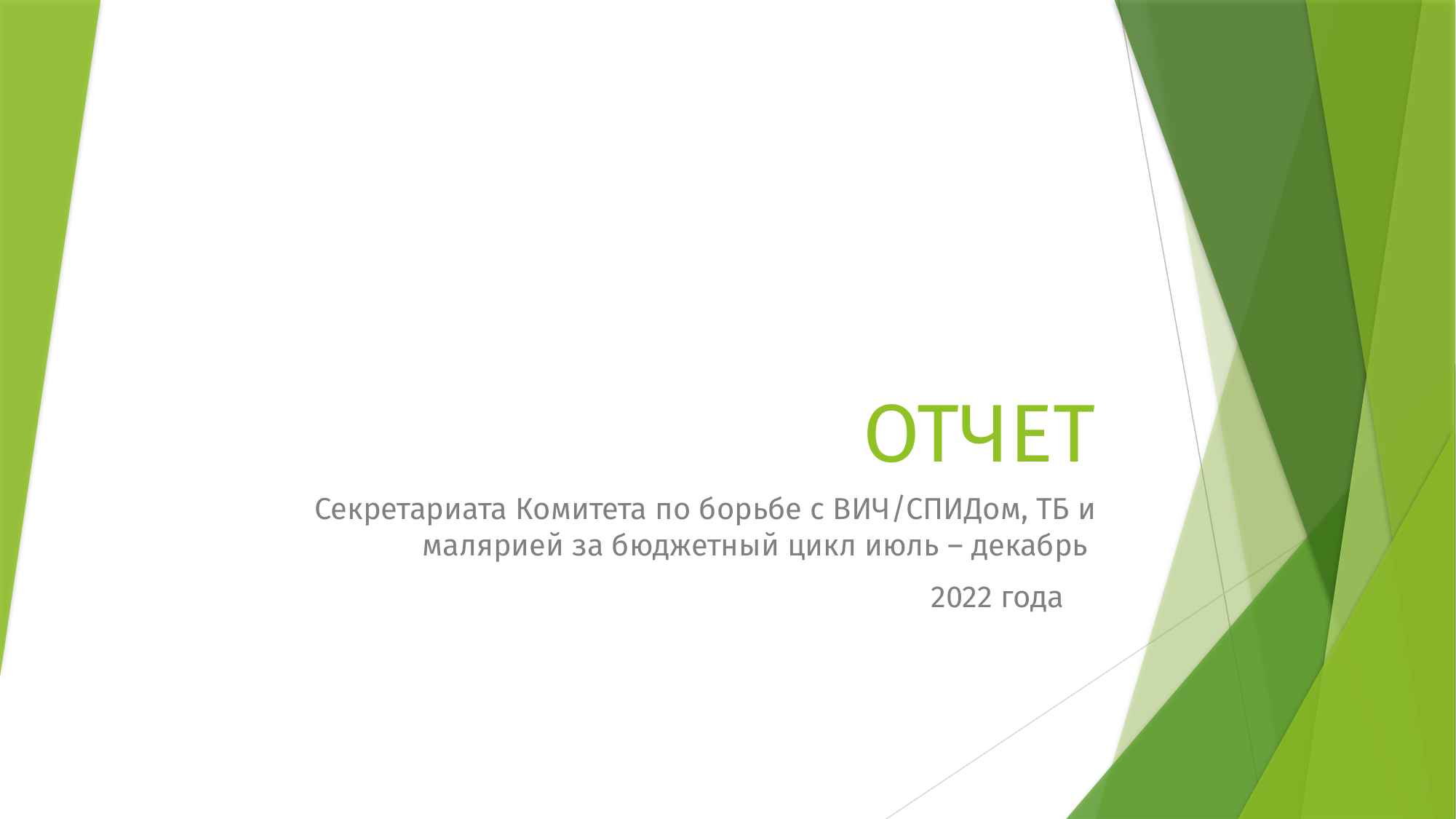

# ОТЧЕТ
Секретариата Комитета по борьбе с ВИЧ/СПИДом, ТБ и малярией за бюджетный цикл июль – декабрь
2022 года